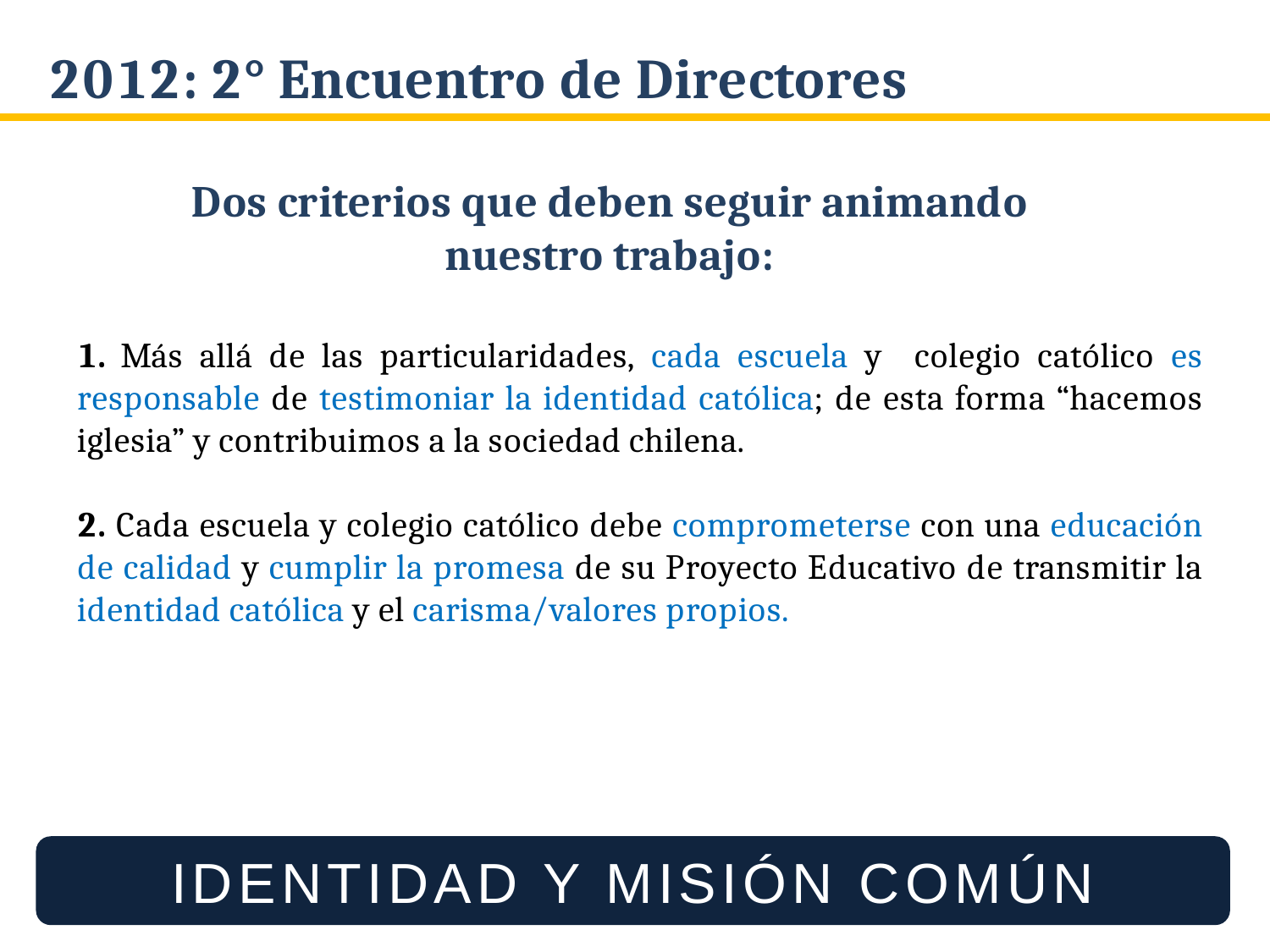

2012: 2° Encuentro de Directores
# Dos criterios que deben seguir animando nuestro trabajo:
1. Más allá de las particularidades, cada escuela y  colegio católico es responsable de testimoniar la identidad católica; de esta forma “hacemos iglesia” y contribuimos a la sociedad chilena.

2. Cada escuela y colegio católico debe comprometerse con una educación de calidad y cumplir la promesa de su Proyecto Educativo de transmitir la identidad católica y el carisma/valores propios.

IDENTIDAD Y MISIÓN COMÚN